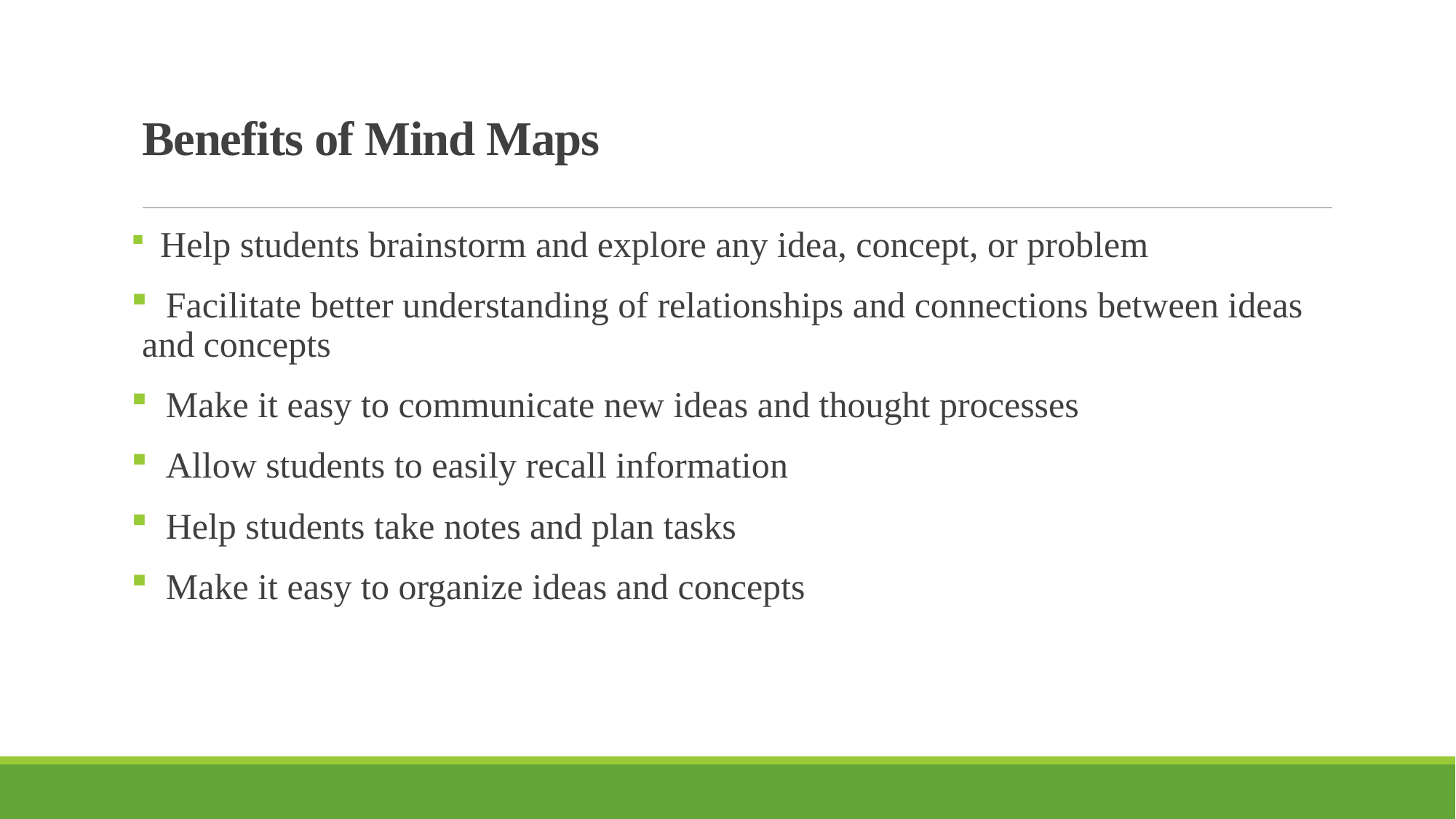

# Benefits of Mind Maps
  Help students brainstorm and explore any idea, concept, or problem
  Facilitate better understanding of relationships and connections between ideas and concepts
  Make it easy to communicate new ideas and thought processes
  Allow students to easily recall information
  Help students take notes and plan tasks
  Make it easy to organize ideas and concepts